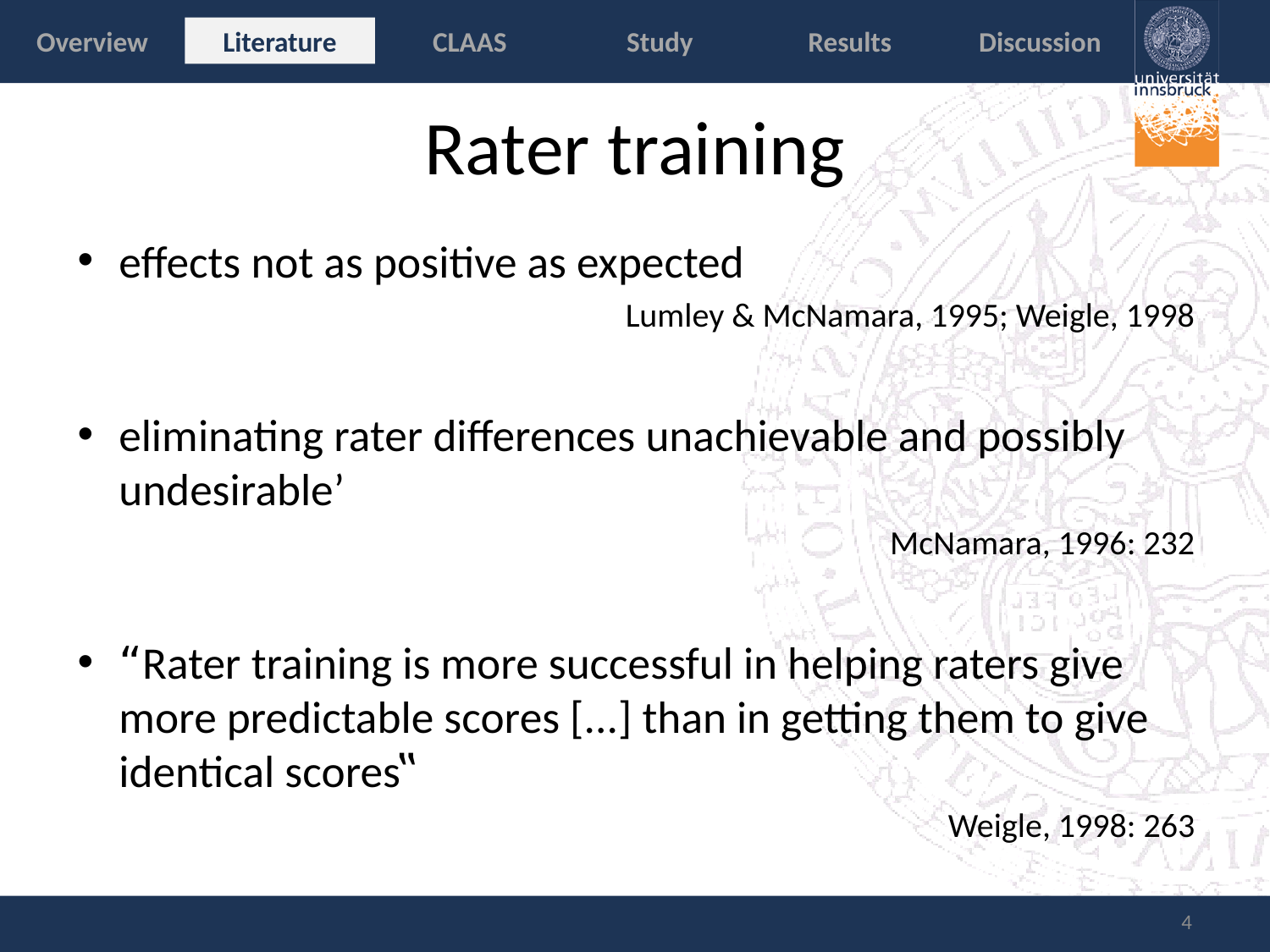

Overview
Literature
CLAAS
Study
Results
Discussion
# Rater training
effects not as positive as expected
Lumley & McNamara, 1995; Weigle, 1998

eliminating rater differences unachievable and possibly undesirable’
McNamara, 1996: 232

“Rater training is more successful in helping raters give more predictable scores [...] than in getting them to give identical scores“
Weigle, 1998: 263
4